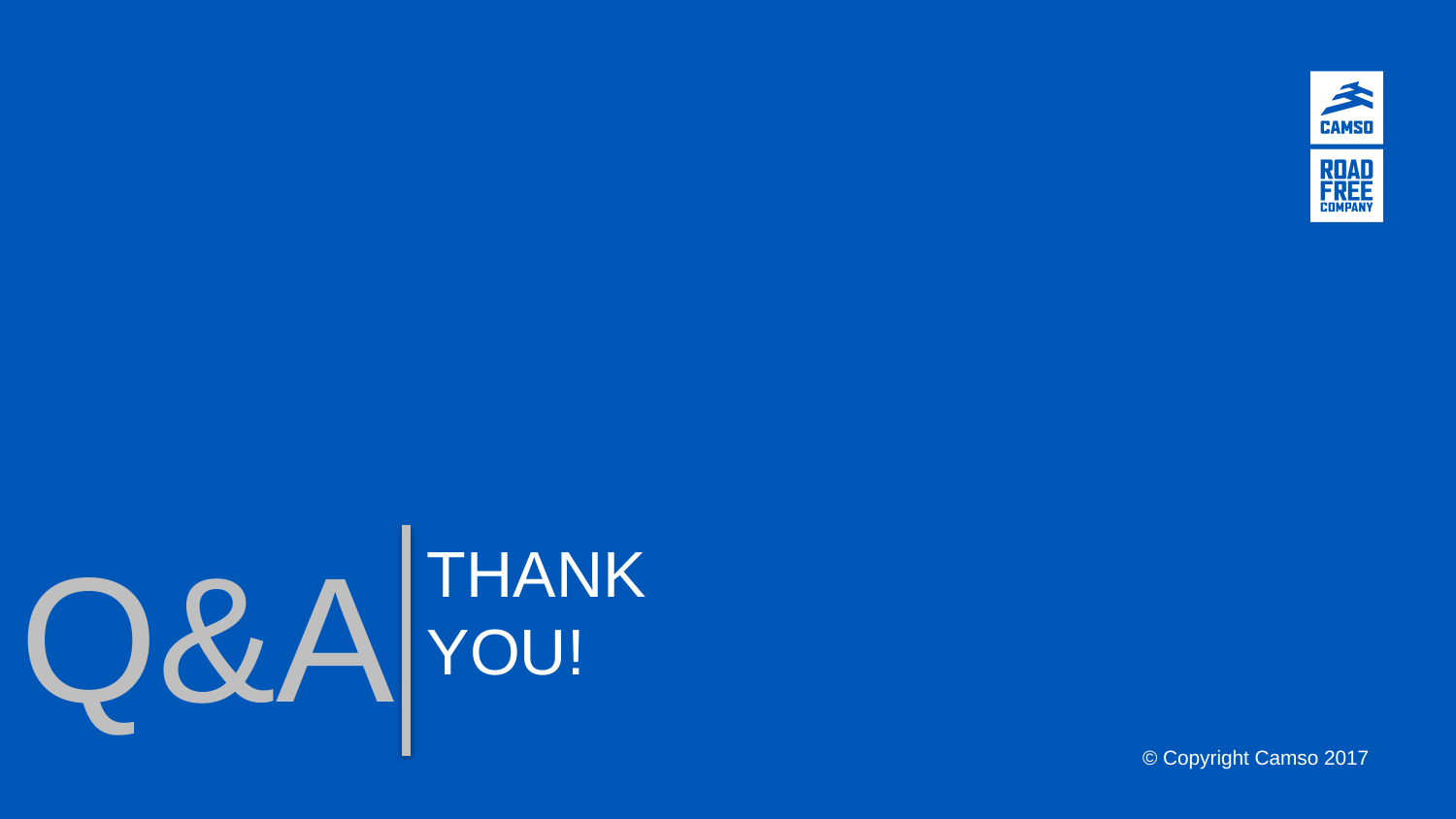

Q&A
THANK YOU!
© Copyright Camso 2017